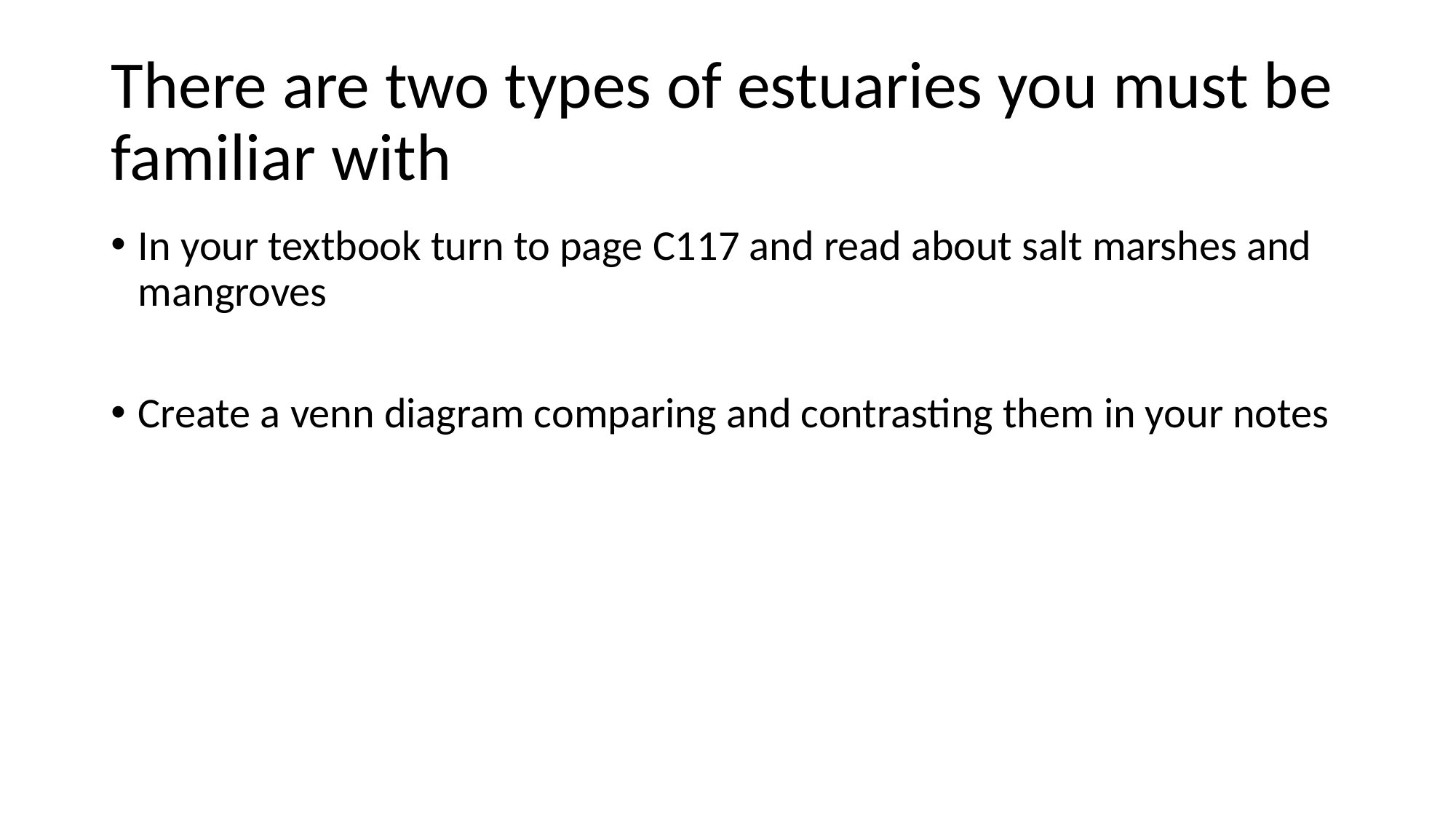

# There are two types of estuaries you must be familiar with
In your textbook turn to page C117 and read about salt marshes and mangroves

Create a venn diagram comparing and contrasting them in your notes